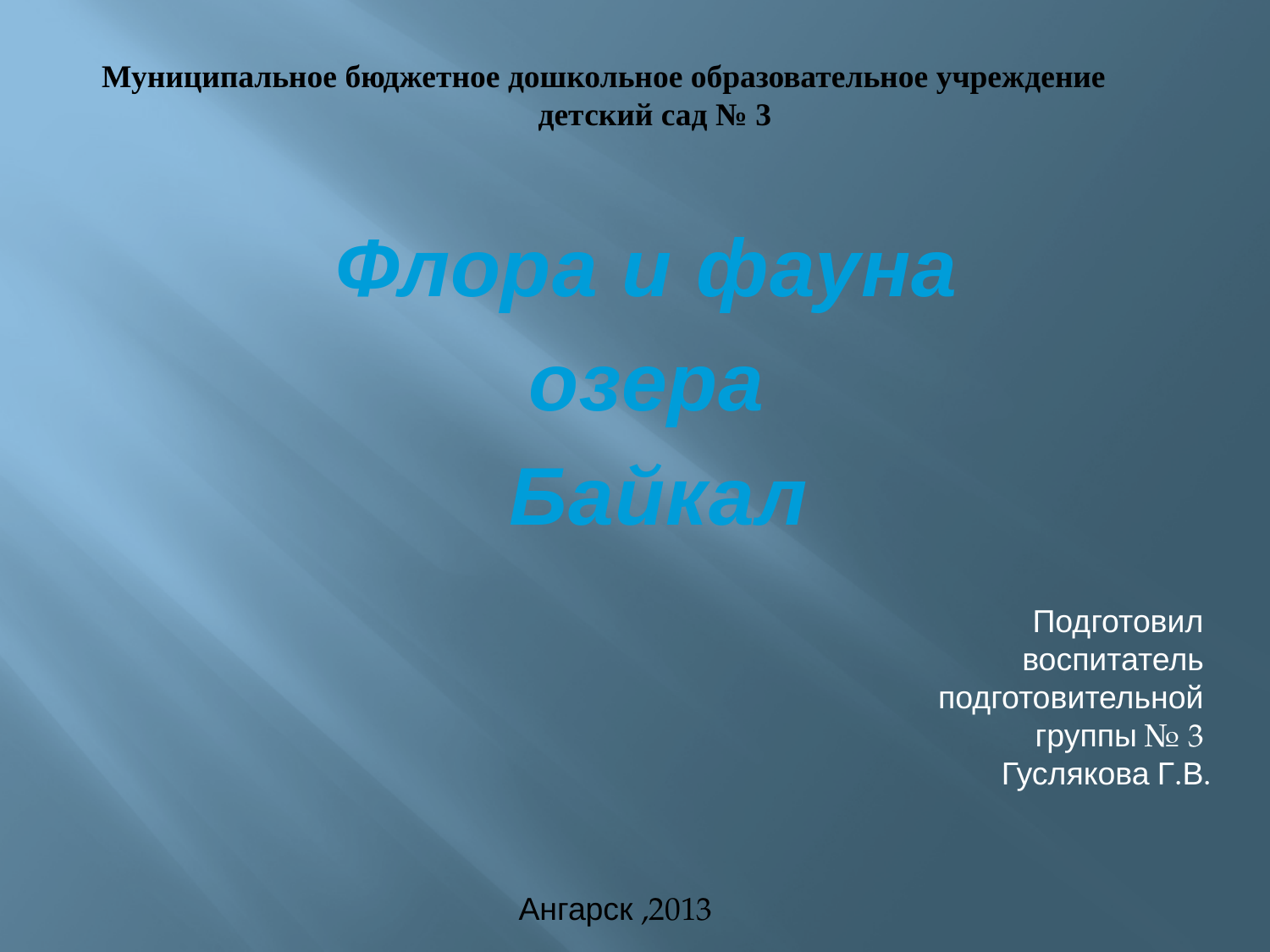

Муниципальное бюджетное дошкольное образовательное учреждение
детский сад № 3
Флора и фауна
озера
Байкал
Подготовил
воспитатель
подготовительной
группы № 3
Гуслякова Г.В.
Ангарск ,2013